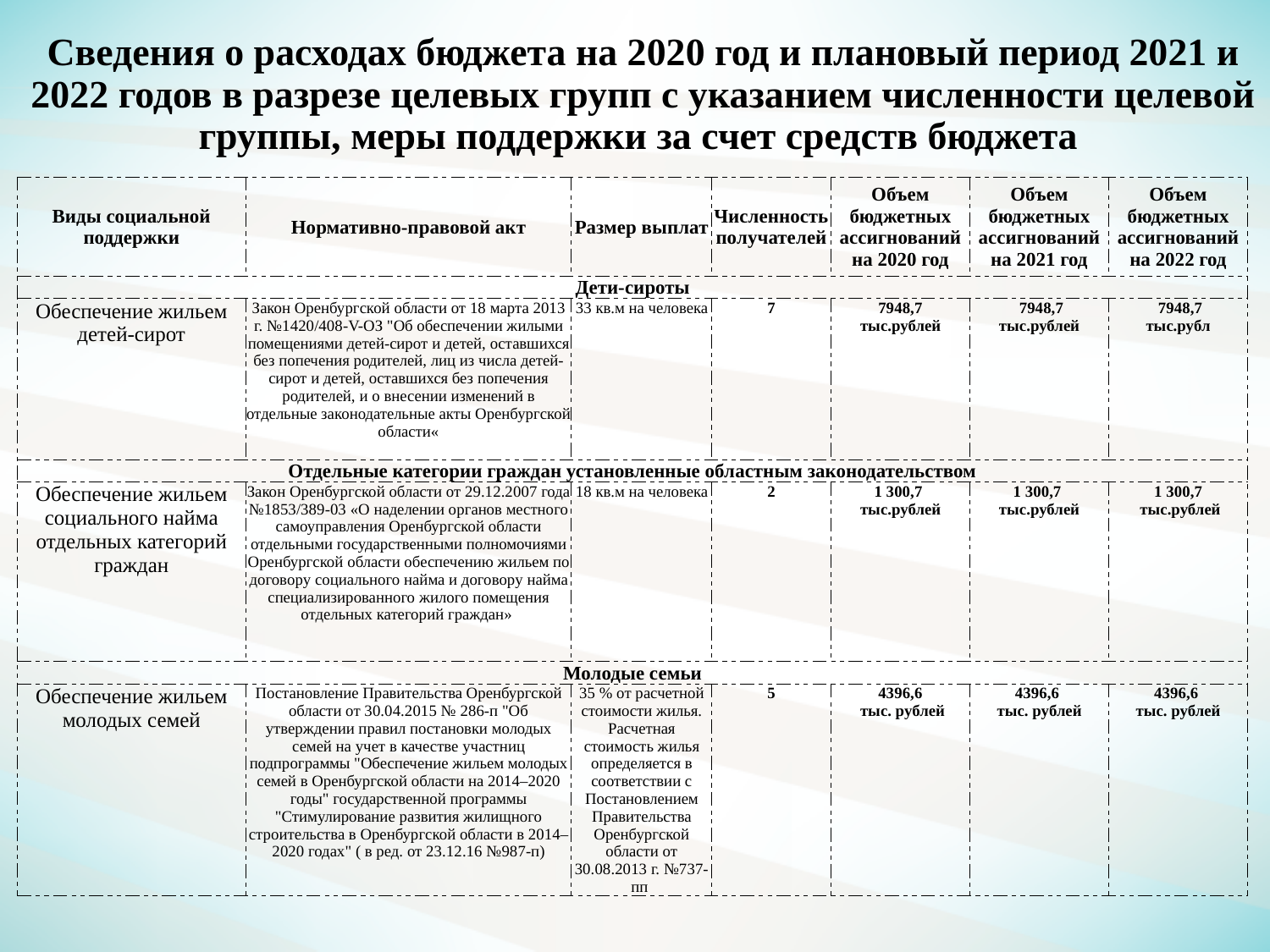

# Сведения о расходах бюджета на 2020 год и плановый период 2021 и 2022 годов в разрезе целевых групп с указанием численности целевой группы, меры поддержки за счет средств бюджета
| Виды социальной поддержки | Нормативно-правовой акт | Размер выплат | Численность получателей | Объем бюджетных ассигнований на 2020 год | Объем бюджетных ассигнований на 2021 год | Объем бюджетных ассигнований на 2022 год |
| --- | --- | --- | --- | --- | --- | --- |
| Дети-сироты |  |  |  |  |  |  |
| Обеспечение жильем детей-сирот | Закон Оренбургской области от 18 марта 2013 г. №1420/408-V-ОЗ "Об обеспечении жилыми помещениями детей-сирот и детей, оставшихся без попечения родителей, лиц из числа детей-сирот и детей, оставшихся без попечения родителей, и о внесении изменений в отдельные законодательные акты Оренбургской области« | 33 кв.м на человека | 7 | 7948,7 тыс.рублей | 7948,7 тыс.рублей | 7948,7 тыс.рубл |
| Отдельные категории граждан установленные областным законодательством |  |  |  |  |  |  |
| Обеспечение жильем социального найма отдельных категорий граждан | Закон Оренбургской области от 29.12.2007 года №1853/389-03 «О наделении органов местного самоуправления Оренбургской области отдельными государственными полномочиями Оренбургской области обеспечению жильем по договору социального найма и договору найма специализированного жилого помещения отдельных категорий граждан» | 18 кв.м на человека | 2 | 1 300,7 тыс.рублей | 1 300,7 тыс.рублей | 1 300,7 тыс.рублей |
| Молодые семьи |  |  |  |  |  |  |
| Обеспечение жильем молодых семей | Постановление Правительства Оренбургской области от 30.04.2015 № 286-п "Об утверждении правил постановки молодых семей на учет в качестве участниц подпрограммы "Обеспечение жильем молодых семей в Оренбургской области на 2014–2020 годы" государственной программы "Стимулирование развития жилищного строительства в Оренбургской области в 2014–2020 годах" ( в ред. от 23.12.16 №987-п) | 35 % от расчетной стоимости жилья. Расчетная стоимость жилья определяется в соответствии с Постановлением Правительства Оренбургской области от 30.08.2013 г. №737-пп | 5 | 4396,6 тыс. рублей | 4396,6 тыс. рублей | 4396,6 тыс. рублей |